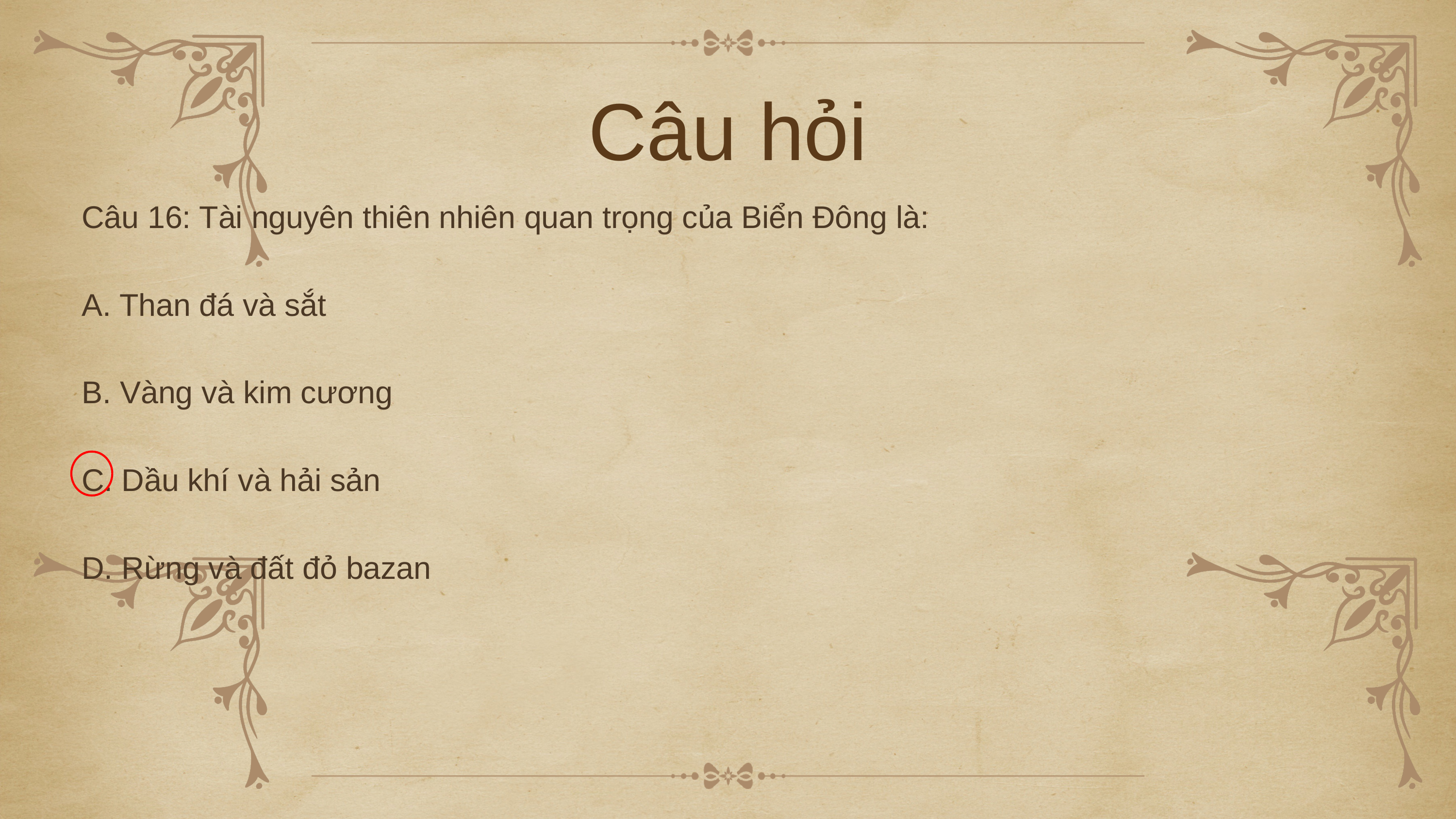

Câu hỏi
Câu 16: Tài nguyên thiên nhiên quan trọng của Biển Đông là:

A. Than đá và sắt

B. Vàng và kim cương

C. Dầu khí và hải sản

D. Rừng và đất đỏ bazan